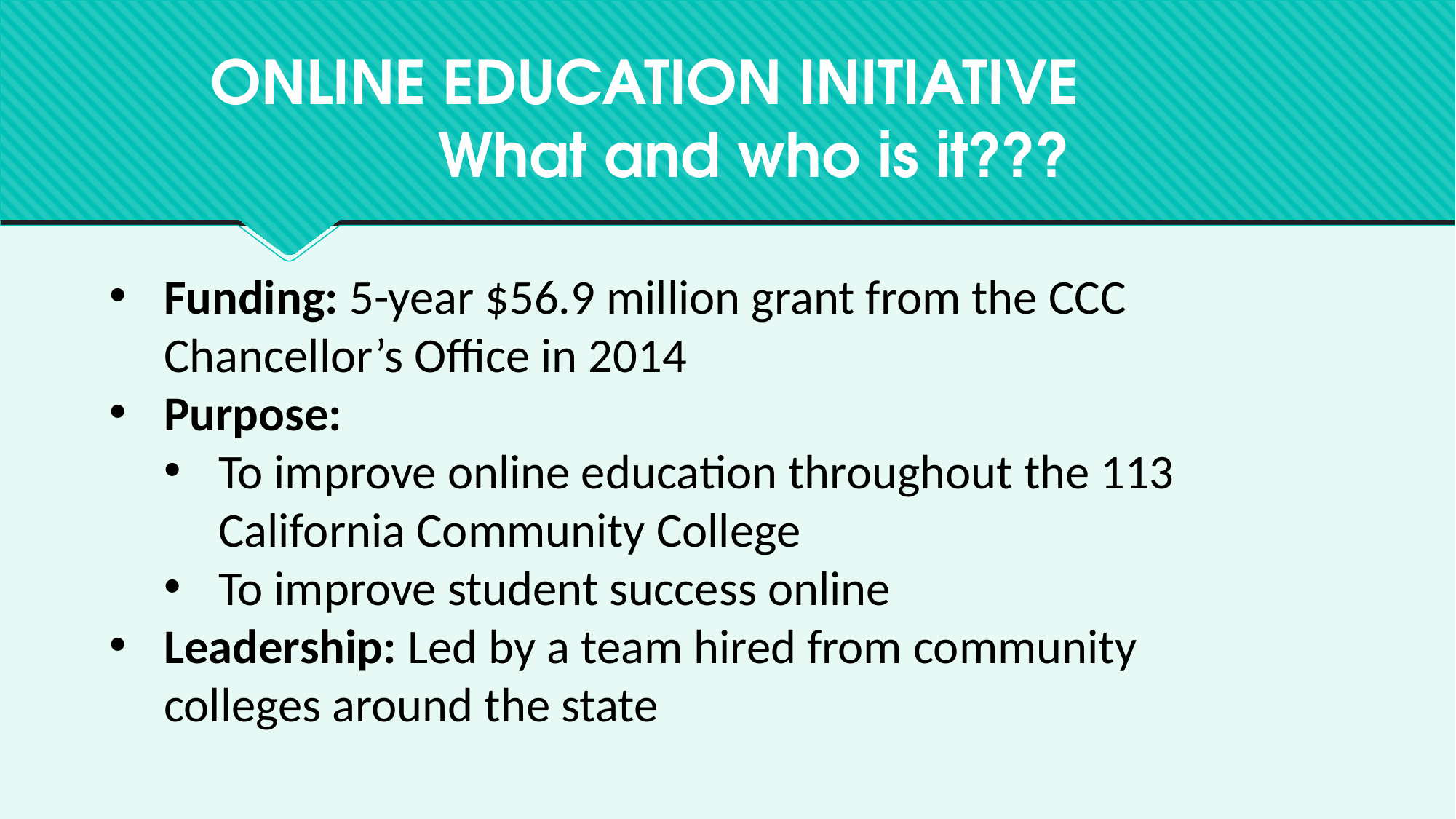

# ONLINE EDUCATION INITIATIVE What and who is it???
Funding: 5-year $56.9 million grant from the CCC Chancellor’s Office in 2014
Purpose:
To improve online education throughout the 113 California Community College
To improve student success online
Leadership: Led by a team hired from community colleges around the state